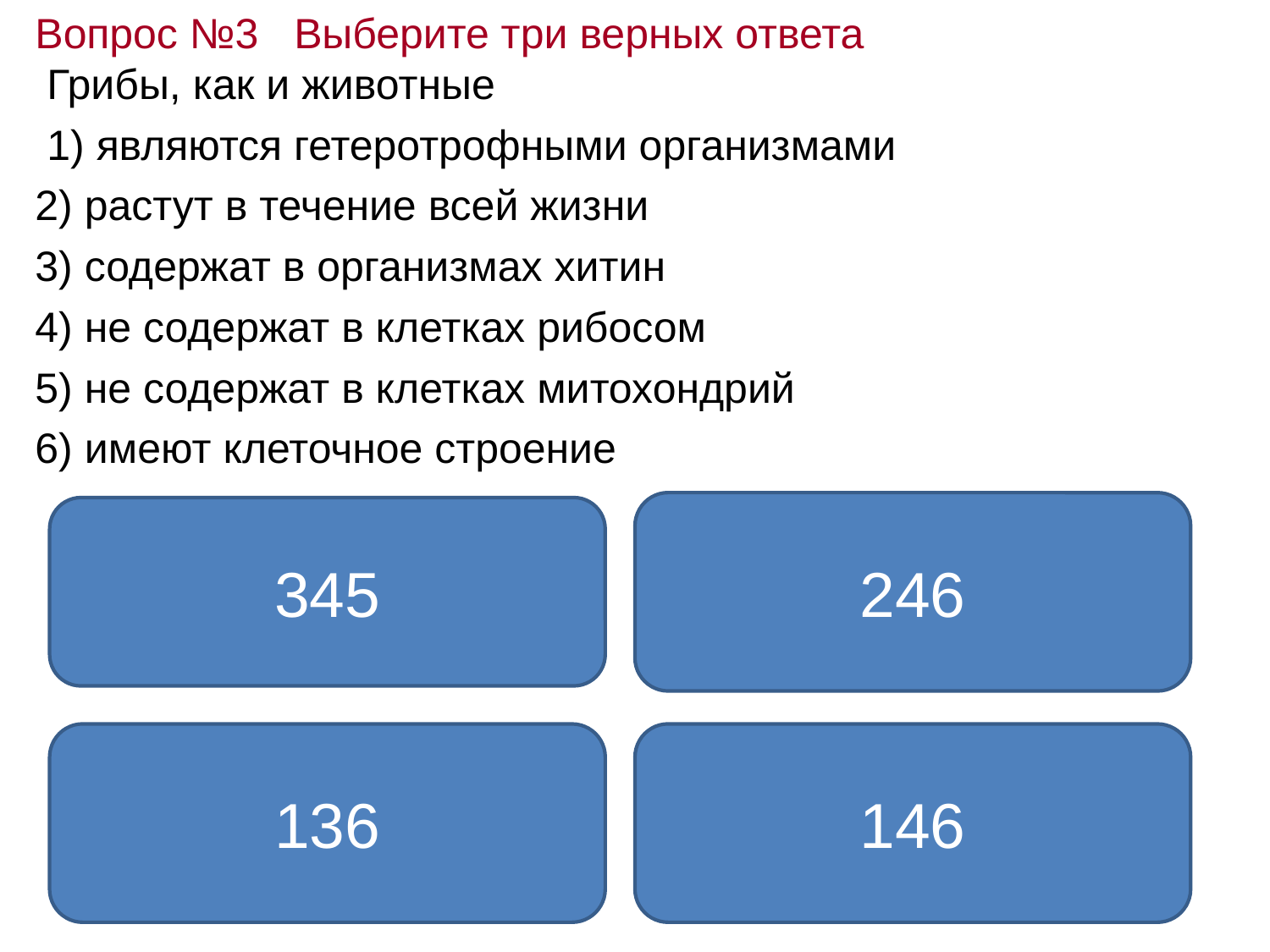

Вопрос №3   Выберите три верных ответа
 Грибы, как и животные
 1) являются гетеротрофными организмами
2) растут в течение всей жизни
3) содержат в организмах хитин
4) не содержат в клетках рибосом
5) не содержат в клетках митохондрий
6) имеют клеточное строение

246
345
136
146